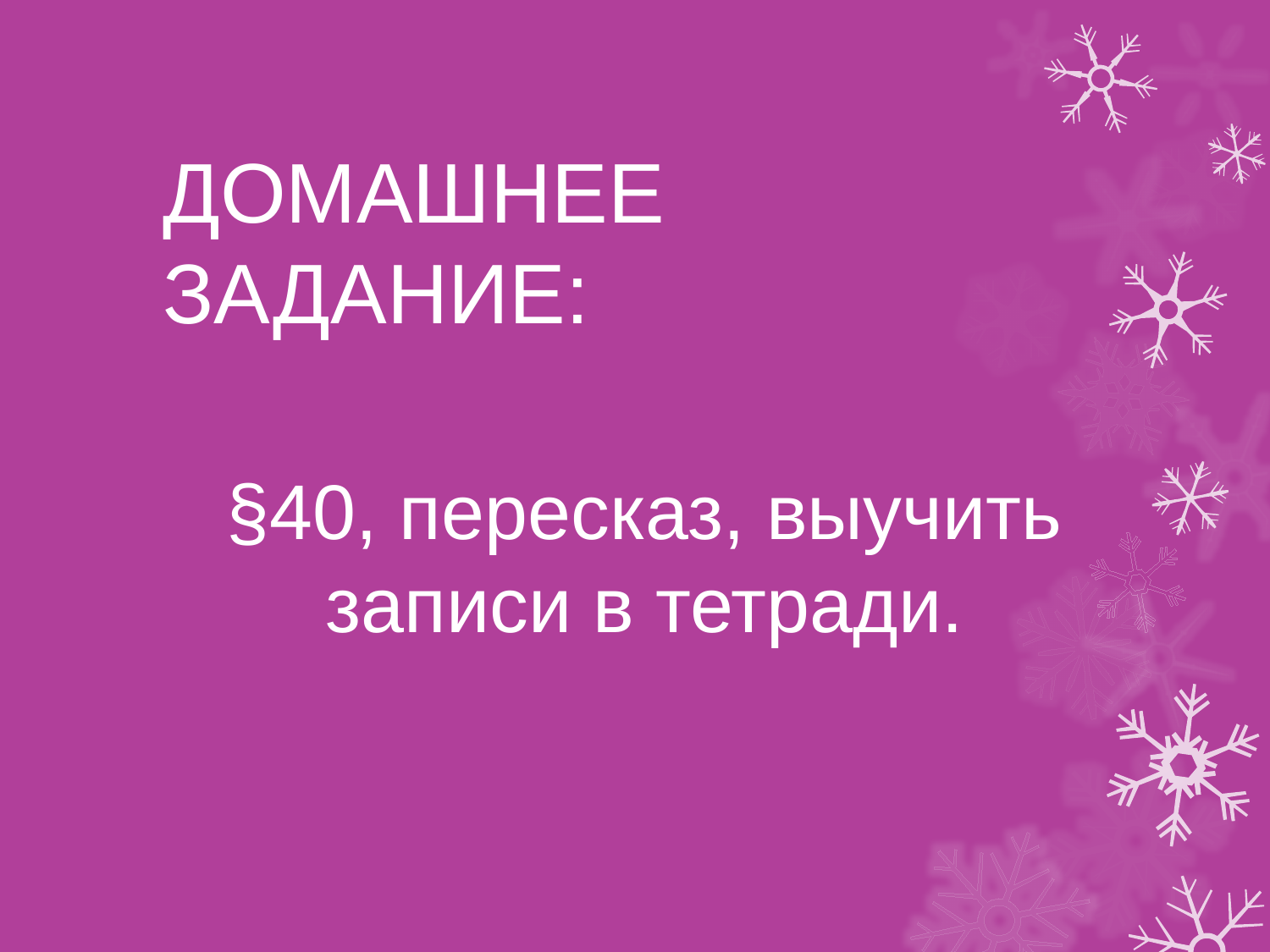

# ДОМАШНЕЕ    ЗАДАНИЕ:
§40, пересказ, выучить записи в тетради.